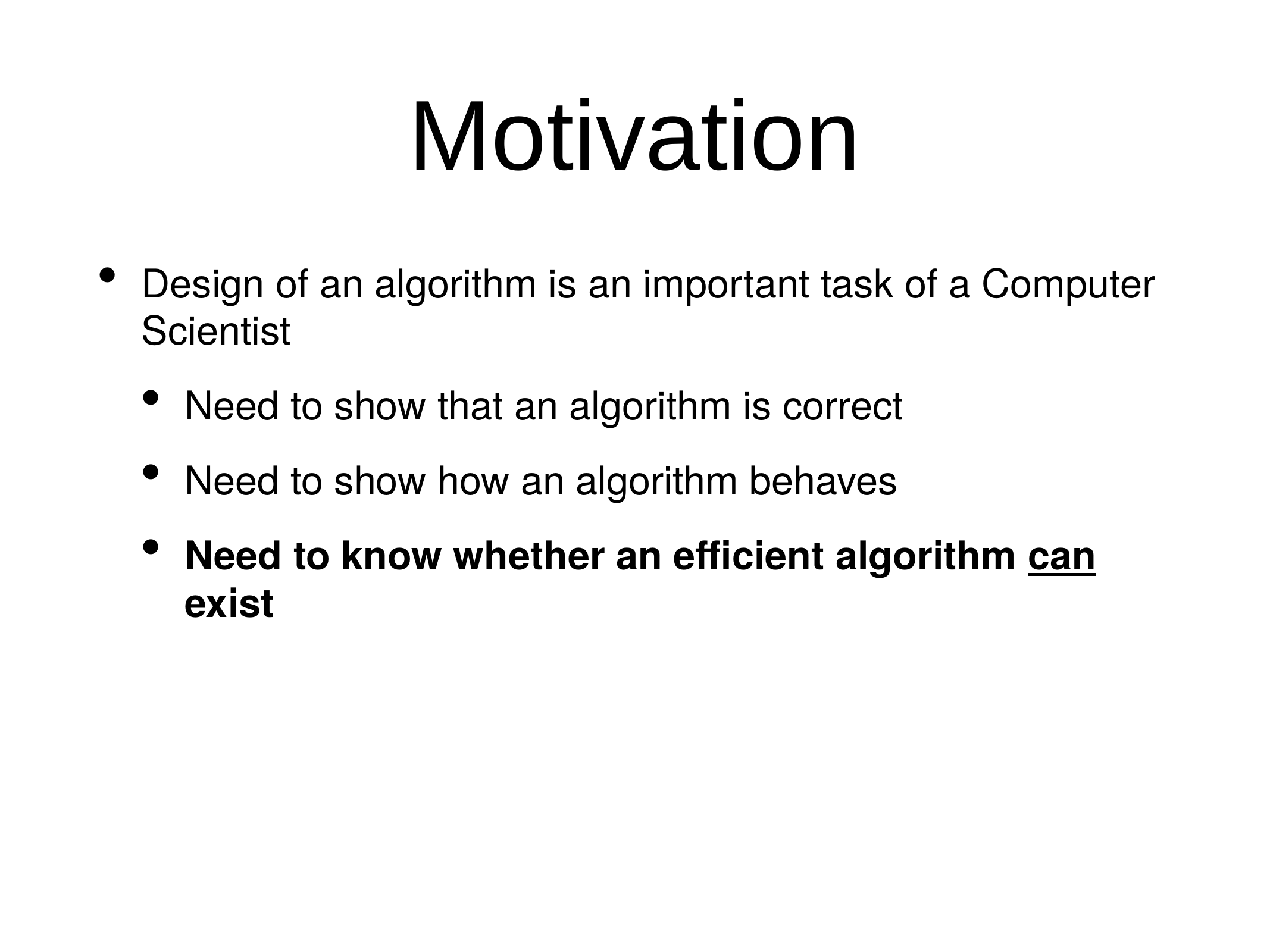

# Motivation
Design of an algorithm is an important task of a Computer Scientist
Need to show that an algorithm is correct
Need to show how an algorithm behaves
Need to know whether an efficient algorithm can exist